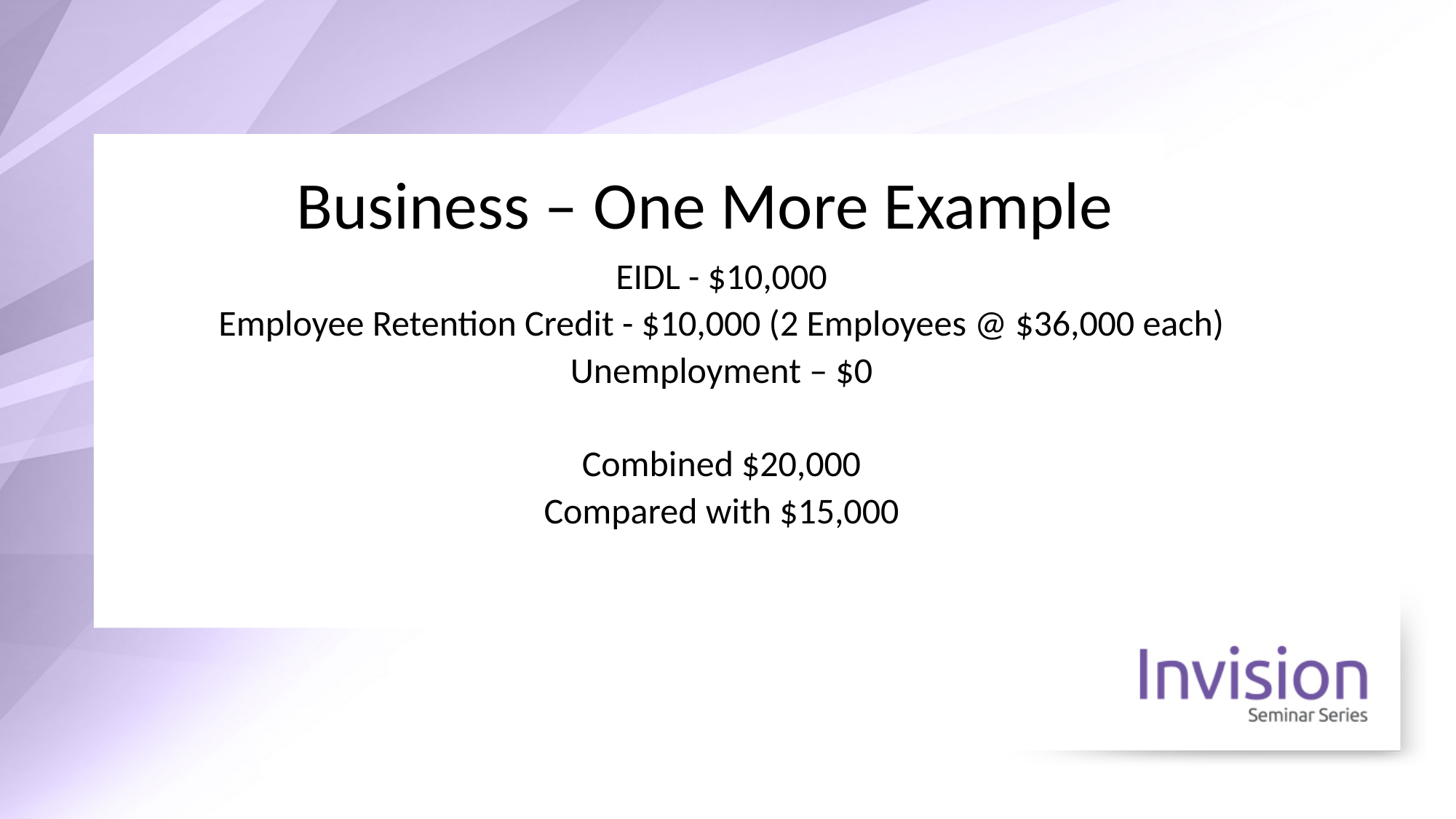

# Business – One More Example

EIDL - $10,000
Employee Retention Credit - $10,000 (2 Employees @ $36,000 each)
Unemployment – $0

Combined $20,000
Compared with $15,000